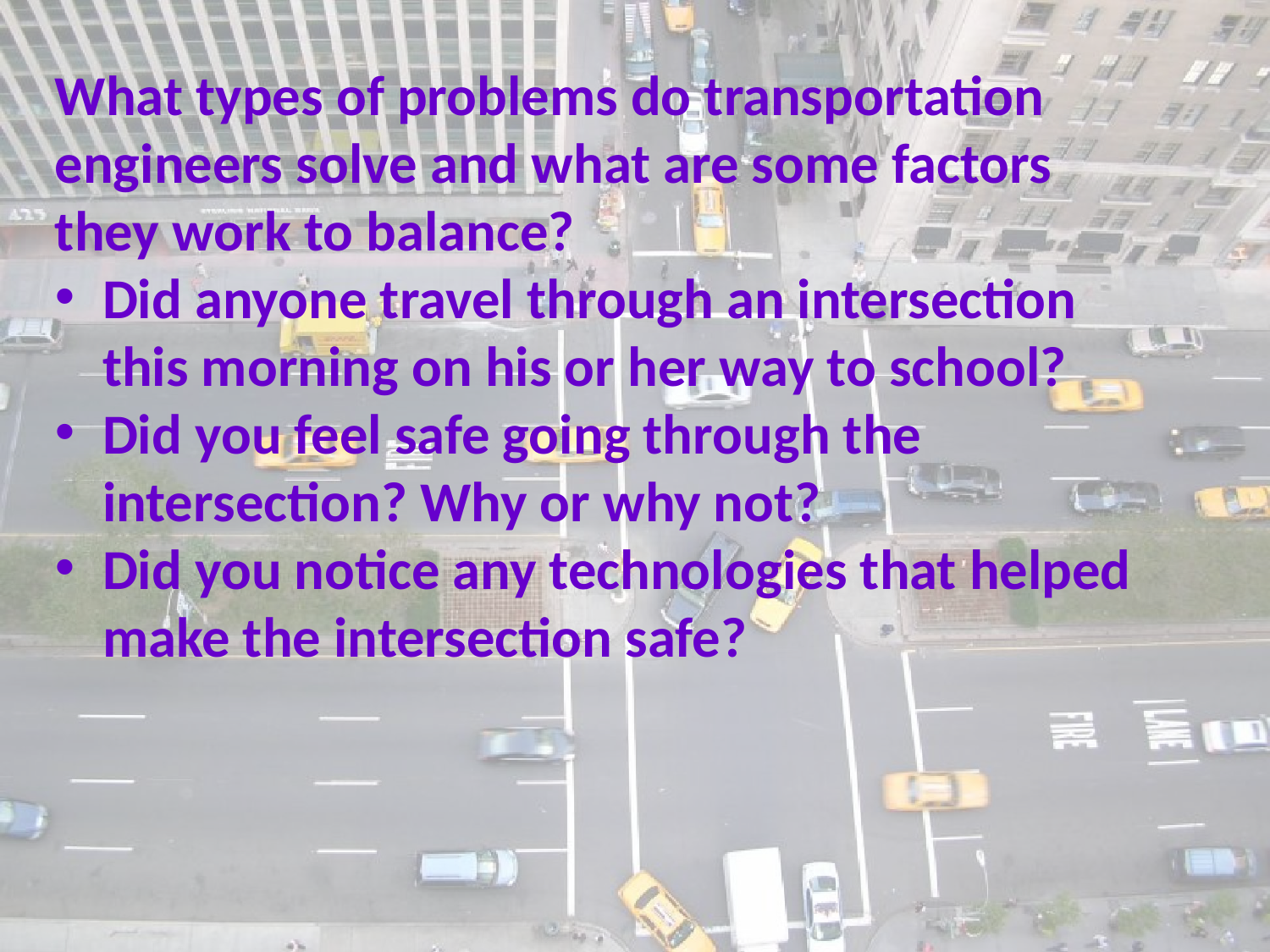

What types of problems do transportation engineers solve and what are some factors they work to balance?
Did anyone travel through an intersection this morning on his or her way to school?
Did you feel safe going through the intersection? Why or why not?
Did you notice any technologies that helped make the intersection safe?